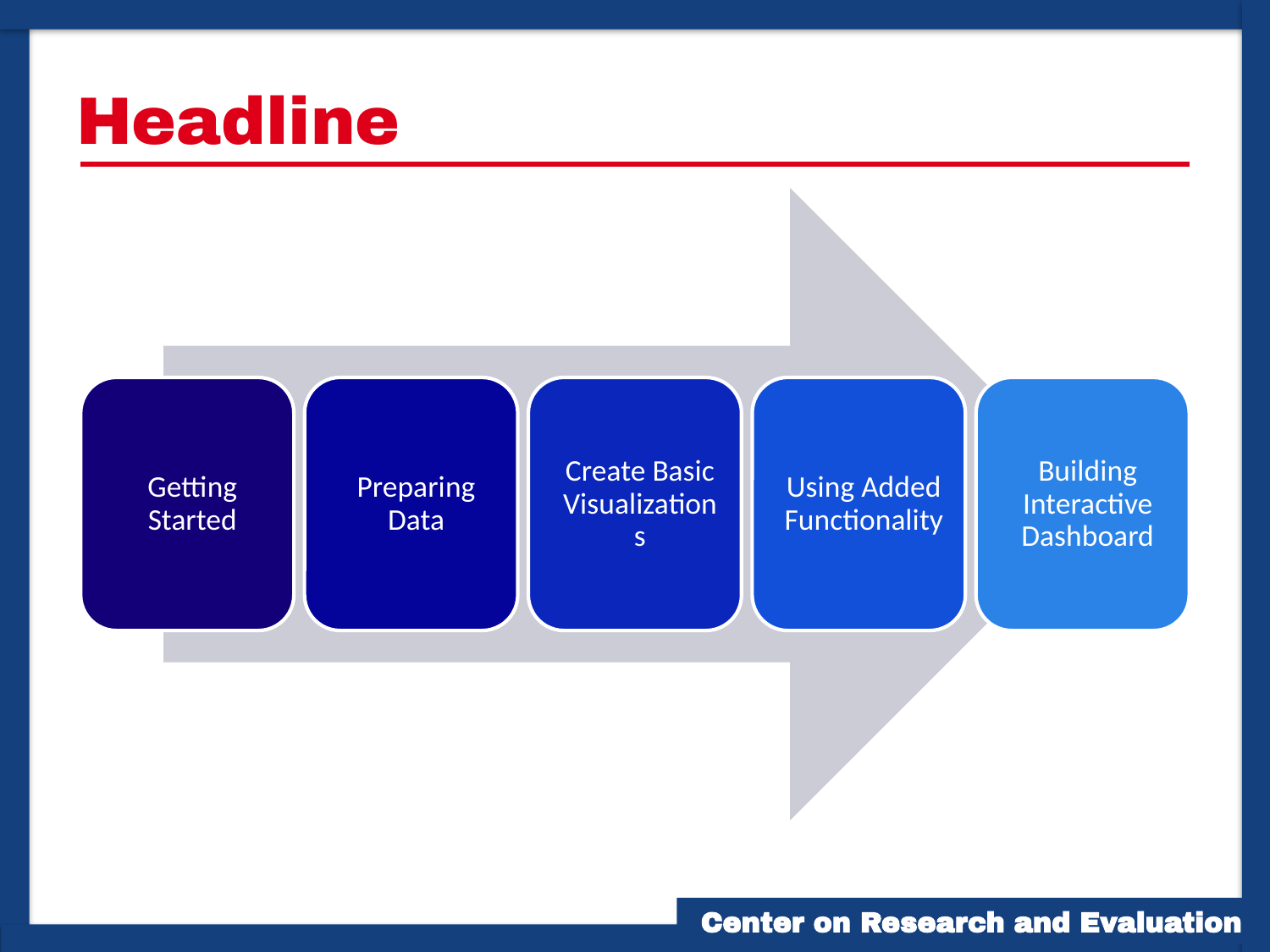

Center on Research and Evaluation

Headline
Getting Started
Preparing Data
Create Basic Visualizations
Using Added Functionality
Building Interactive Dashboard